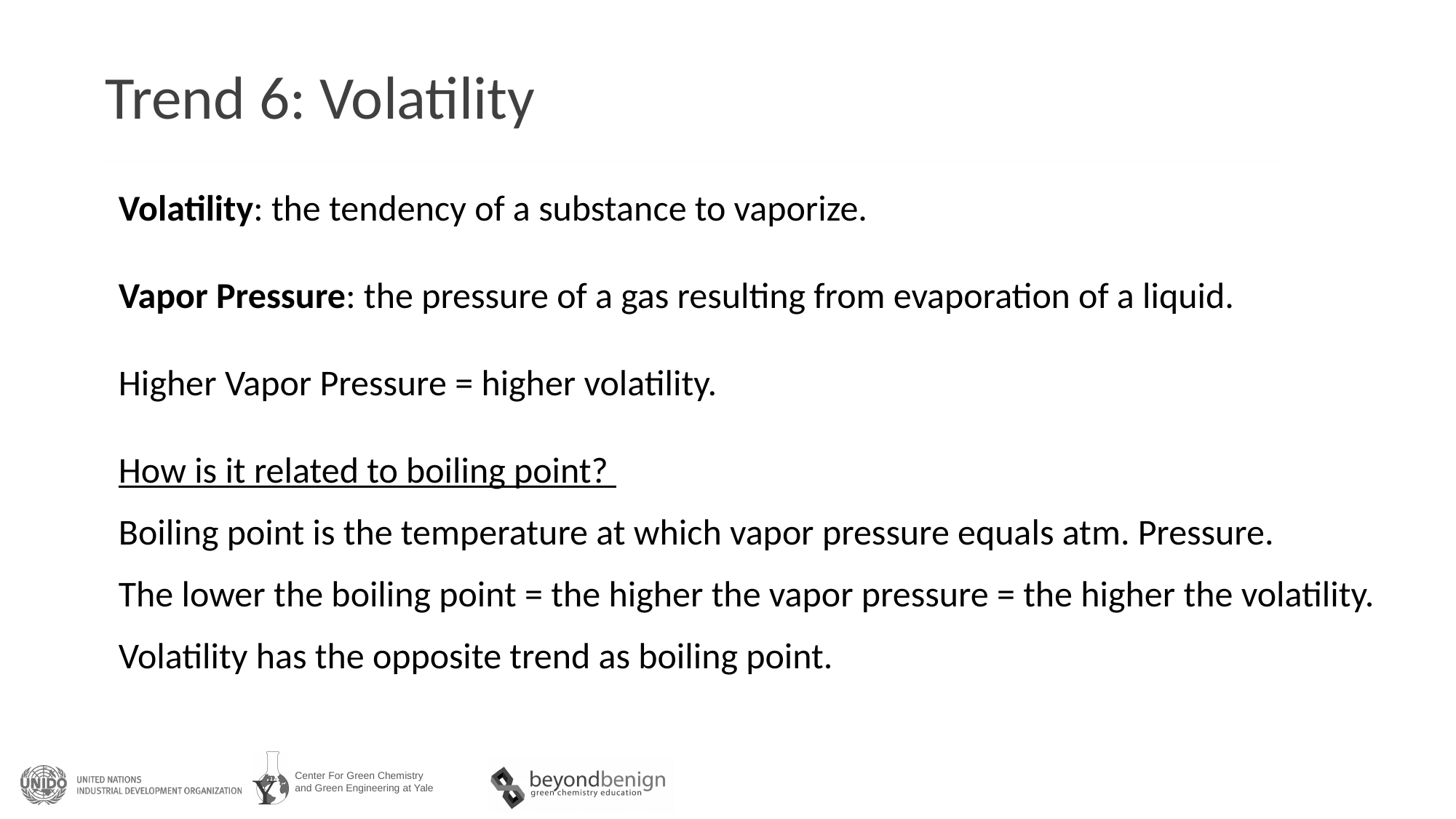

# Trend 6: Volatility
Volatility: the tendency of a substance to vaporize.

Vapor Pressure: the pressure of a gas resulting from evaporation of a liquid.

Higher Vapor Pressure = higher volatility.

How is it related to boiling point?

Boiling point is the temperature at which vapor pressure equals atm. Pressure.

The lower the boiling point = the higher the vapor pressure = the higher the volatility.

Volatility has the opposite trend as boiling point.